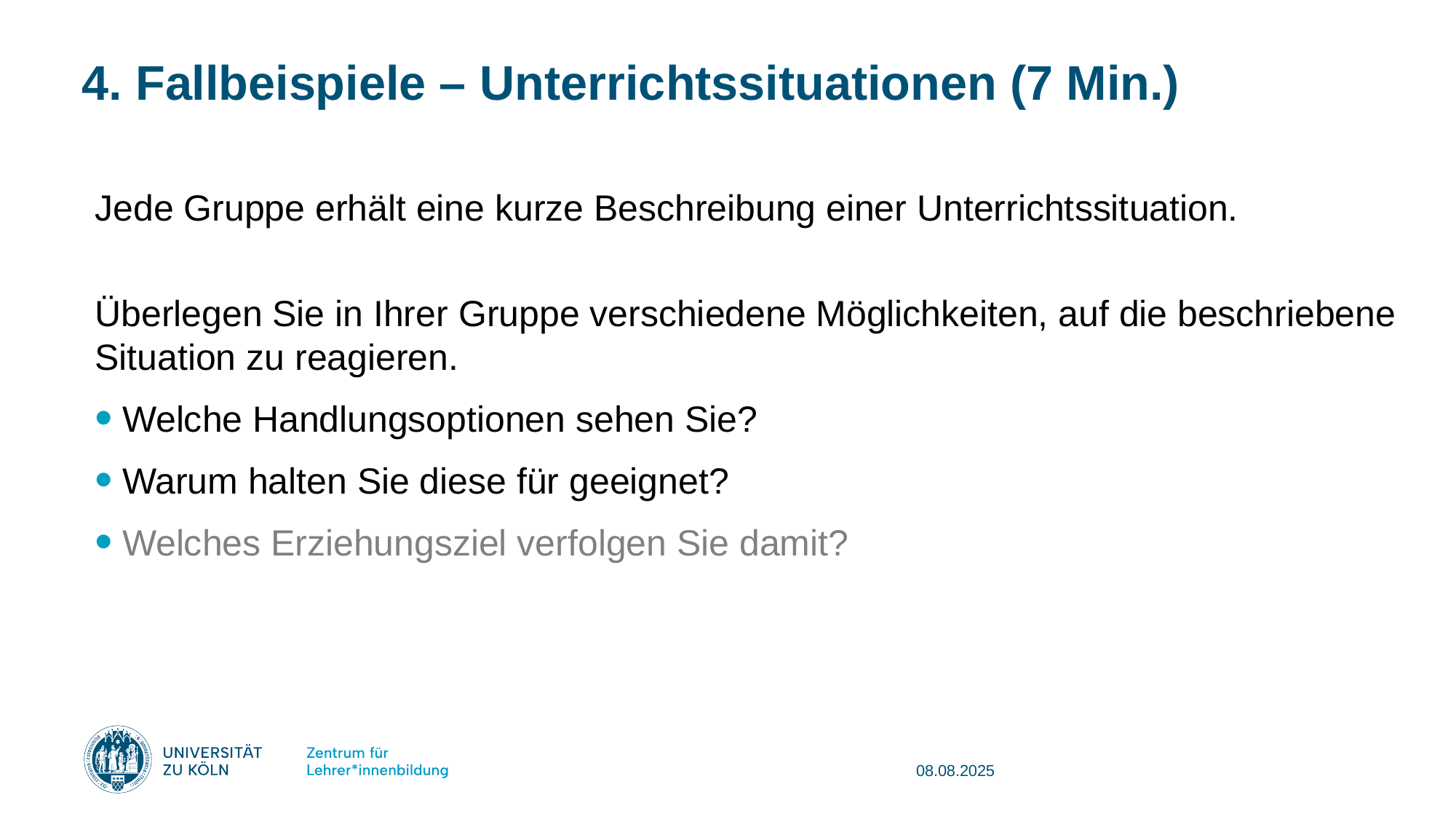

# 4. Fallbeispiele – Unterrichtssituationen (7 Min.)
Jede Gruppe erhält eine kurze Beschreibung einer Unterrichtssituation.
Überlegen Sie in Ihrer Gruppe verschiedene Möglichkeiten, auf die beschriebene Situation zu reagieren.
Welche Handlungsoptionen sehen Sie?
Warum halten Sie diese für geeignet?
Welches Erziehungsziel verfolgen Sie damit?
08.08.2025